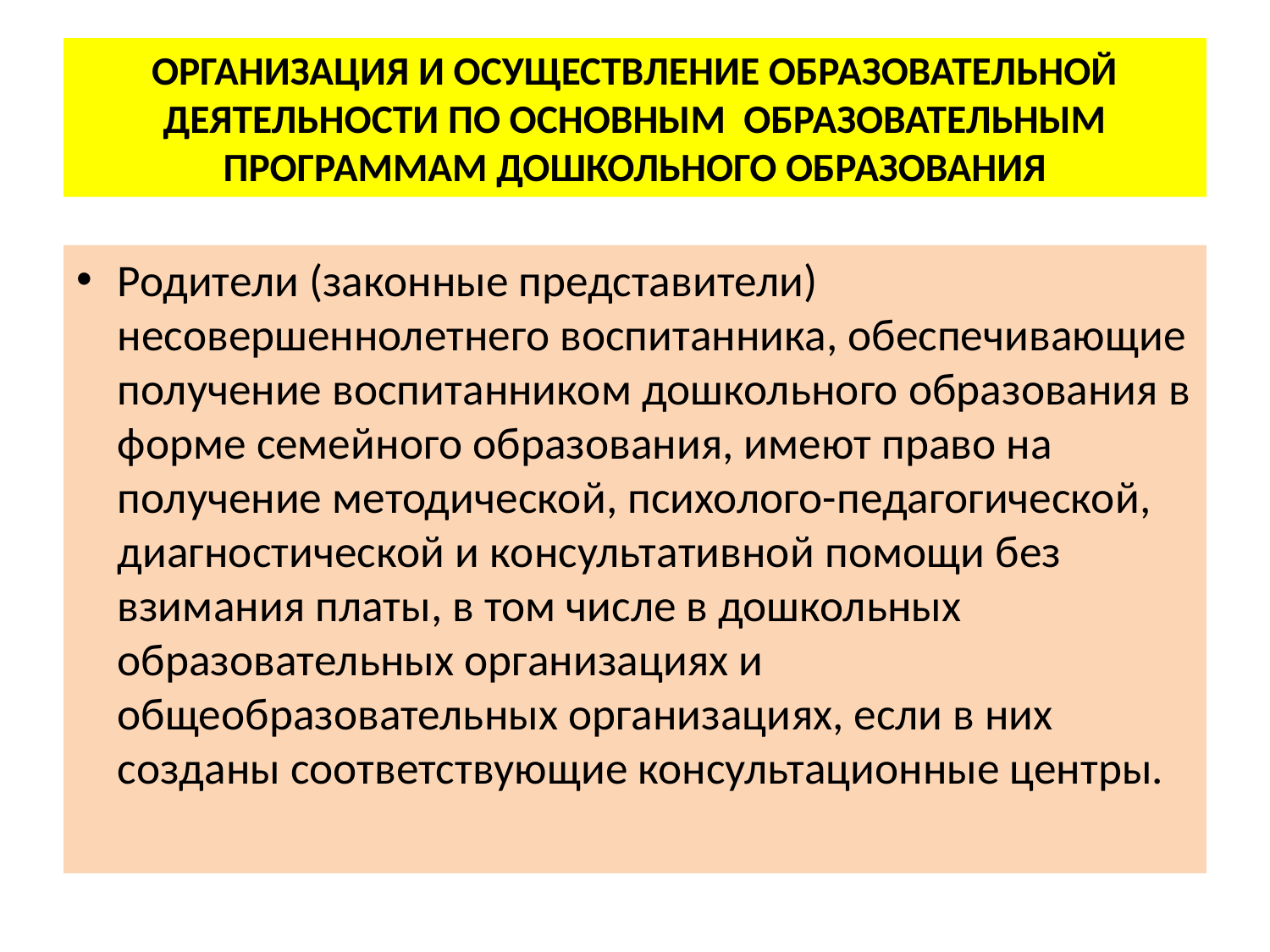

# ОРГАНИЗАЦИЯ И ОСУЩЕСТВЛЕНИЕ ОБРАЗОВАТЕЛЬНОЙ ДЕЯТЕЛЬНОСТИ ПО ОСНОВНЫМ  ОБРАЗОВАТЕЛЬНЫМ ПРОГРАММАМ ДОШКОЛЬНОГО ОБРАЗОВАНИЯ
Родители (законные представители) несовершеннолетнего воспитанника, обеспечивающие получение воспитанником дошкольного образования в форме семейного образования, имеют право на получение методической, психолого-педагогической, диагностической и консультативной помощи без взимания платы, в том числе в дошкольных образовательных организациях и общеобразовательных организациях, если в них созданы соответствующие консультационные центры.